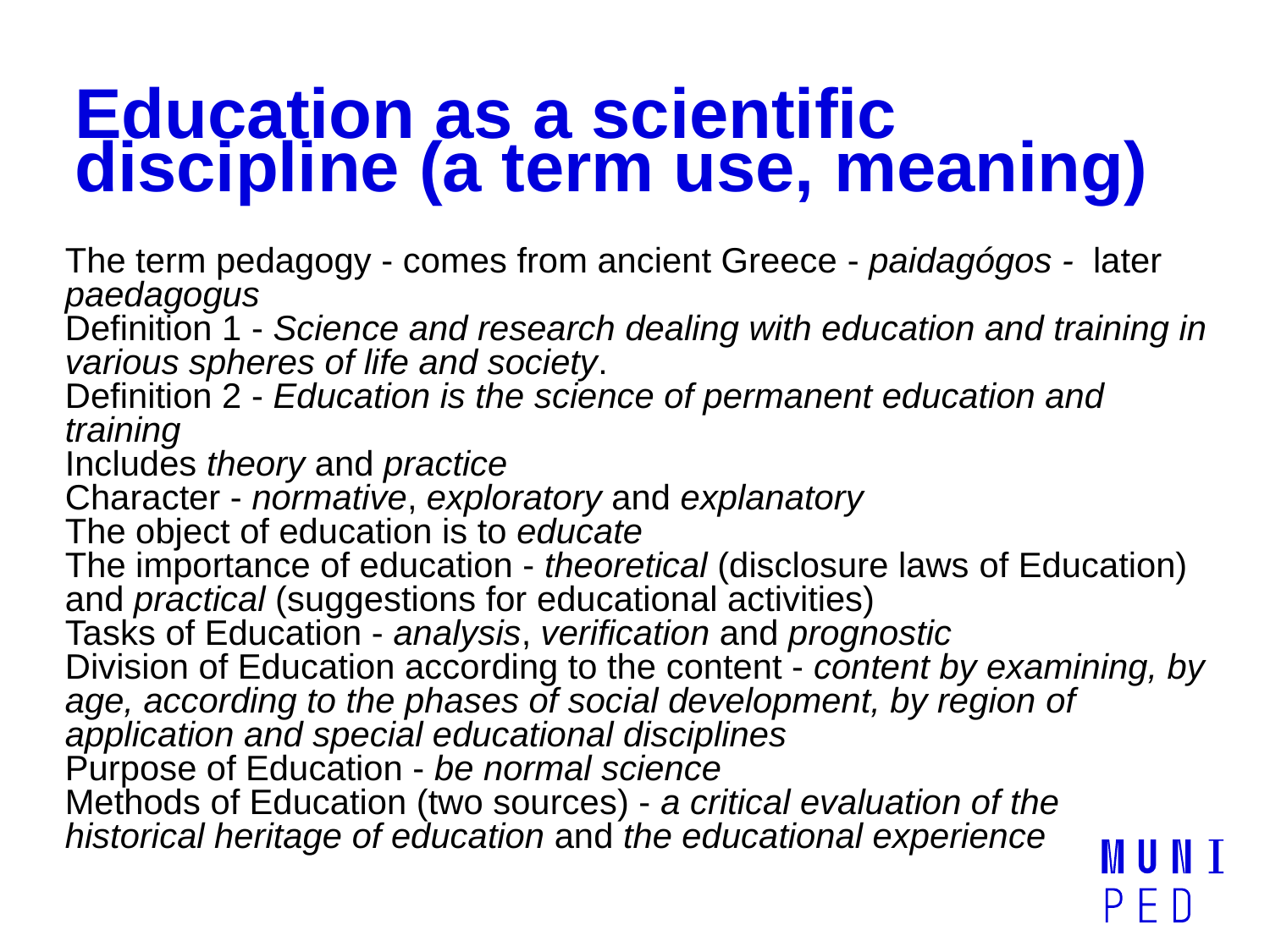

# Education as a scientific discipline (a term use, meaning)
The term pedagogy - comes from ancient Greece - paidagógos -  later paedagogus
Definition 1 - Science and research dealing with education and training in various spheres of life and society.
Definition 2 - Education is the science of permanent education and training
Includes theory and practice
Character - normative, exploratory and explanatory
The object of education is to educate
The importance of education - theoretical (disclosure laws of Education) and practical (suggestions for educational activities)
Tasks of Education - analysis, verification and prognostic
Division of Education according to the content - content by examining, by age, according to the phases of social development, by region of application and special educational disciplines
Purpose of Education - be normal science
Methods of Education (two sources) - a critical evaluation of the historical heritage of education and the educational experience